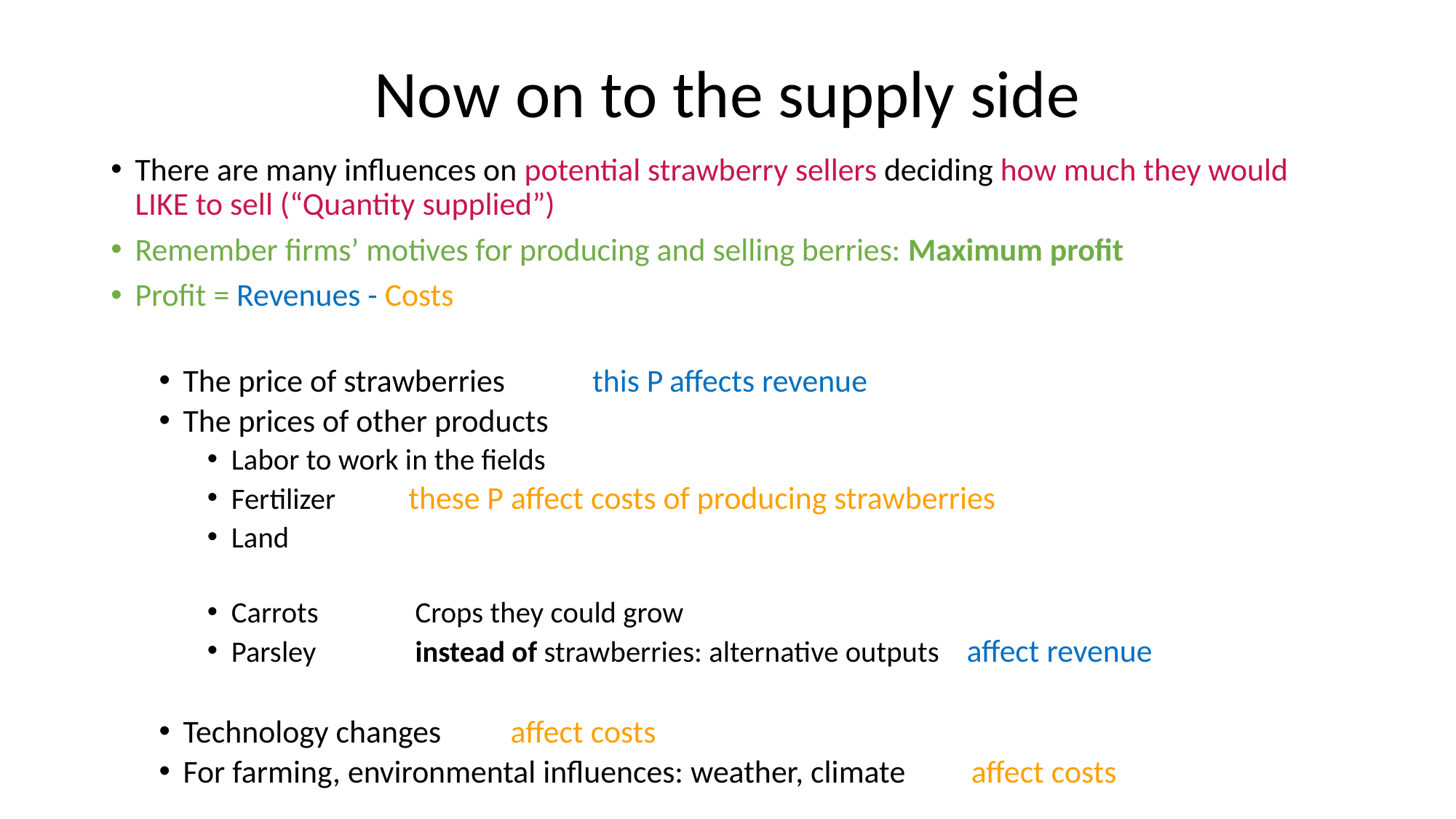

# Now on to the supply side
There are many influences on potential strawberry sellers deciding how much they would LIKE to sell (“Quantity supplied”)
Remember firms’ motives for producing and selling berries: Maximum profit
Profit = Revenues - Costs

The price of strawberries	 	this P affects revenue
The prices of other products
Labor to work in the fields
Fertilizer			  these P affect costs of producing strawberries
Land

Carrots	   Crops they could grow
Parsley	   instead of strawberries: alternative outputs    affect revenue

Technology changes	affect costs
For farming, environmental influences: weather, climate         affect costs